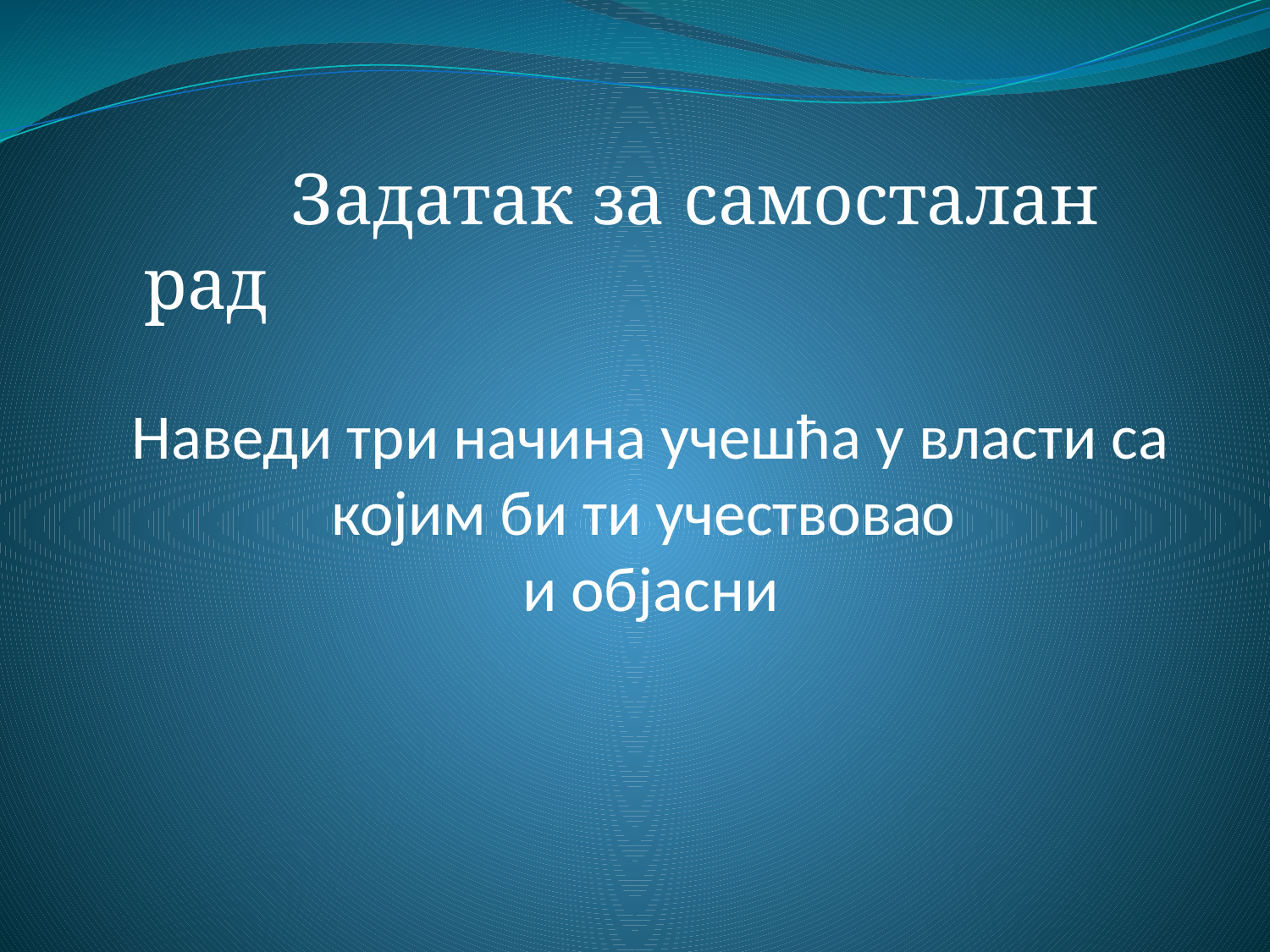

Задатак за самосталан рад
# Наведи три начина учешћа у власти са којим би ти учествовао и објасни